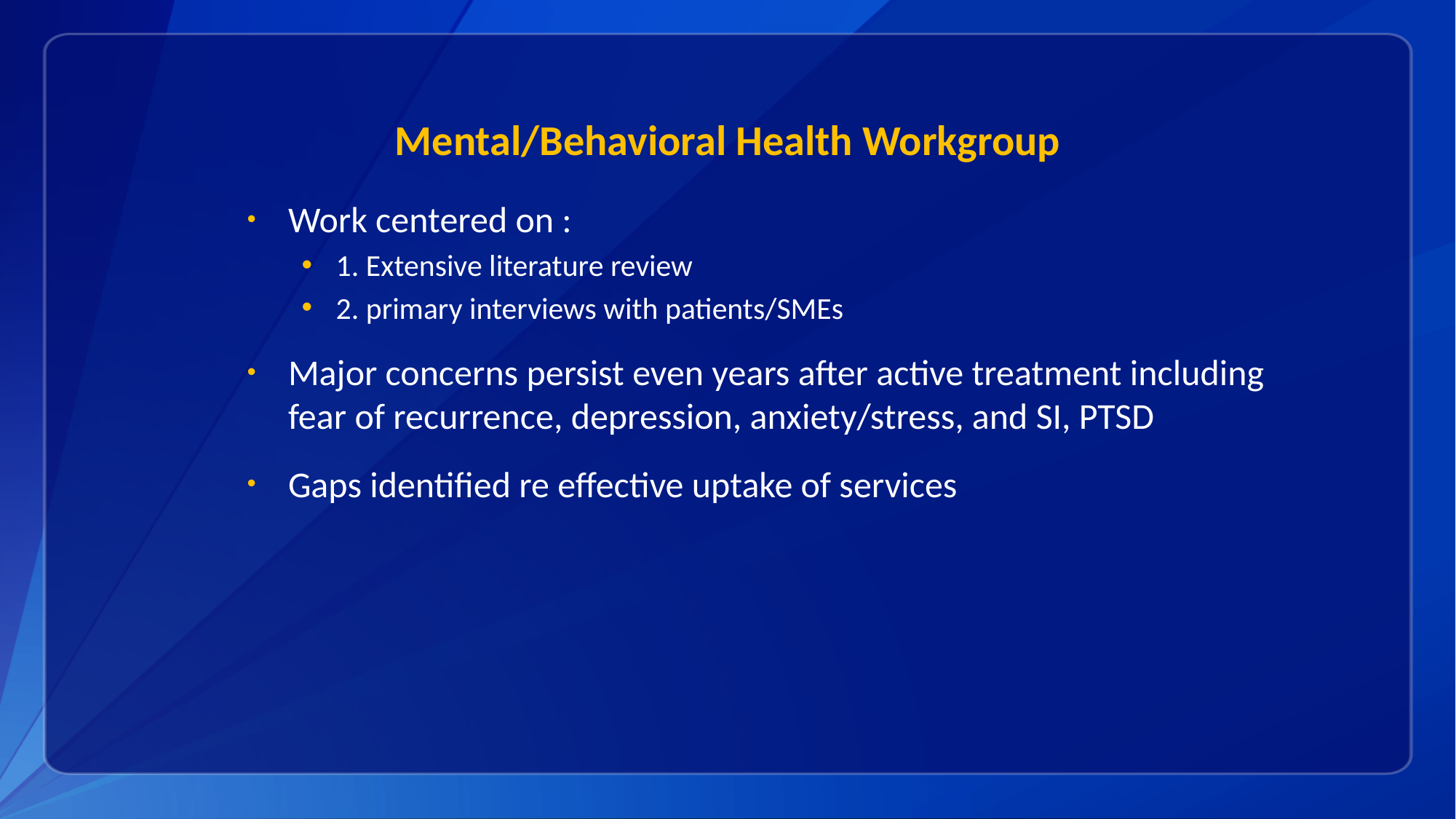

# Mental/Behavioral Health Workgroup
Work centered on :
1. Extensive literature review
2. primary interviews with patients/SMEs

Major concerns persist even years after active treatment including fear of recurrence, depression, anxiety/stress, and SI, PTSD

Gaps identified re effective uptake of services